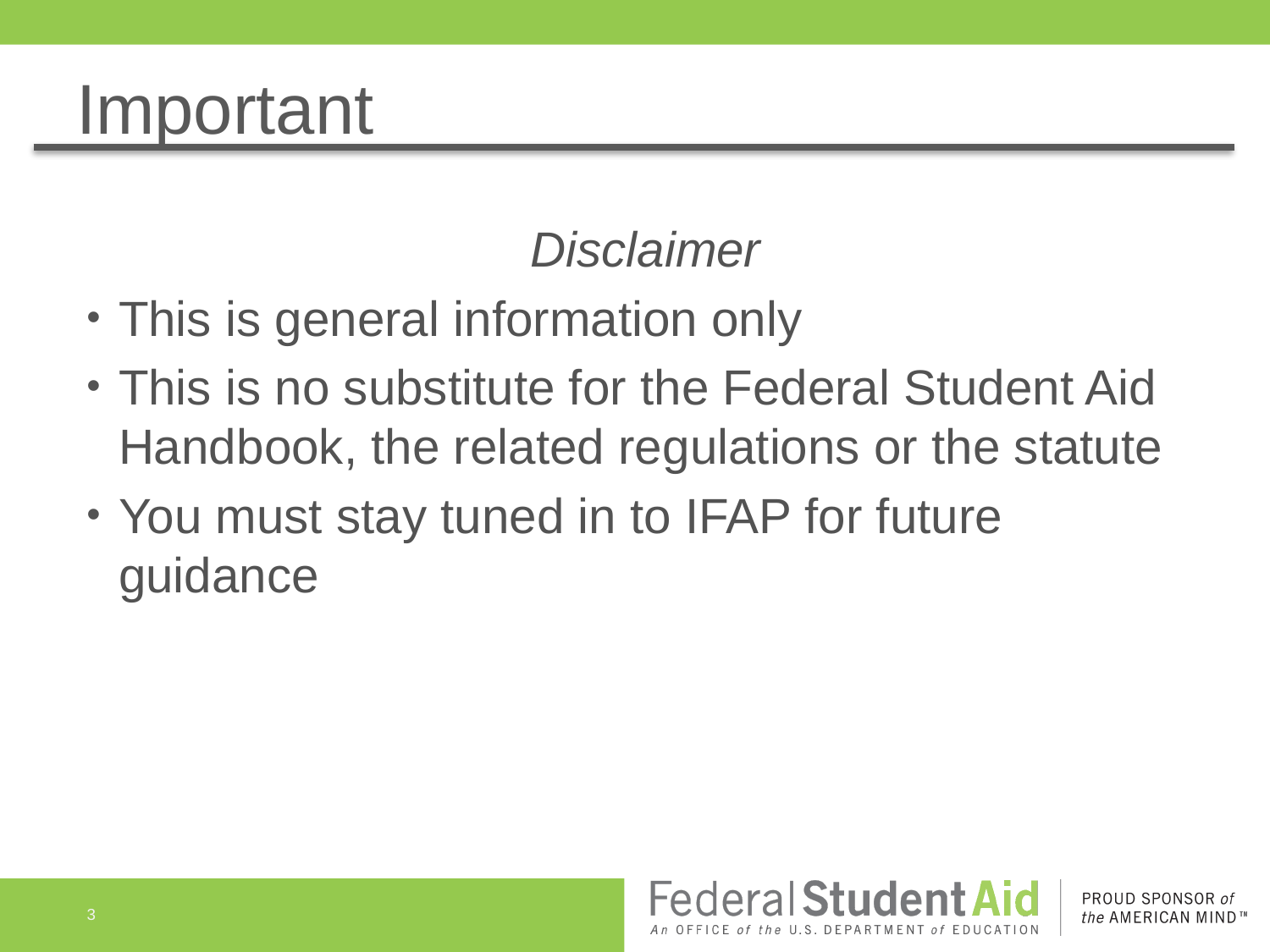

# Important
Disclaimer
This is general information only
This is no substitute for the Federal Student Aid Handbook, the related regulations or the statute
You must stay tuned in to IFAP for future guidance
3